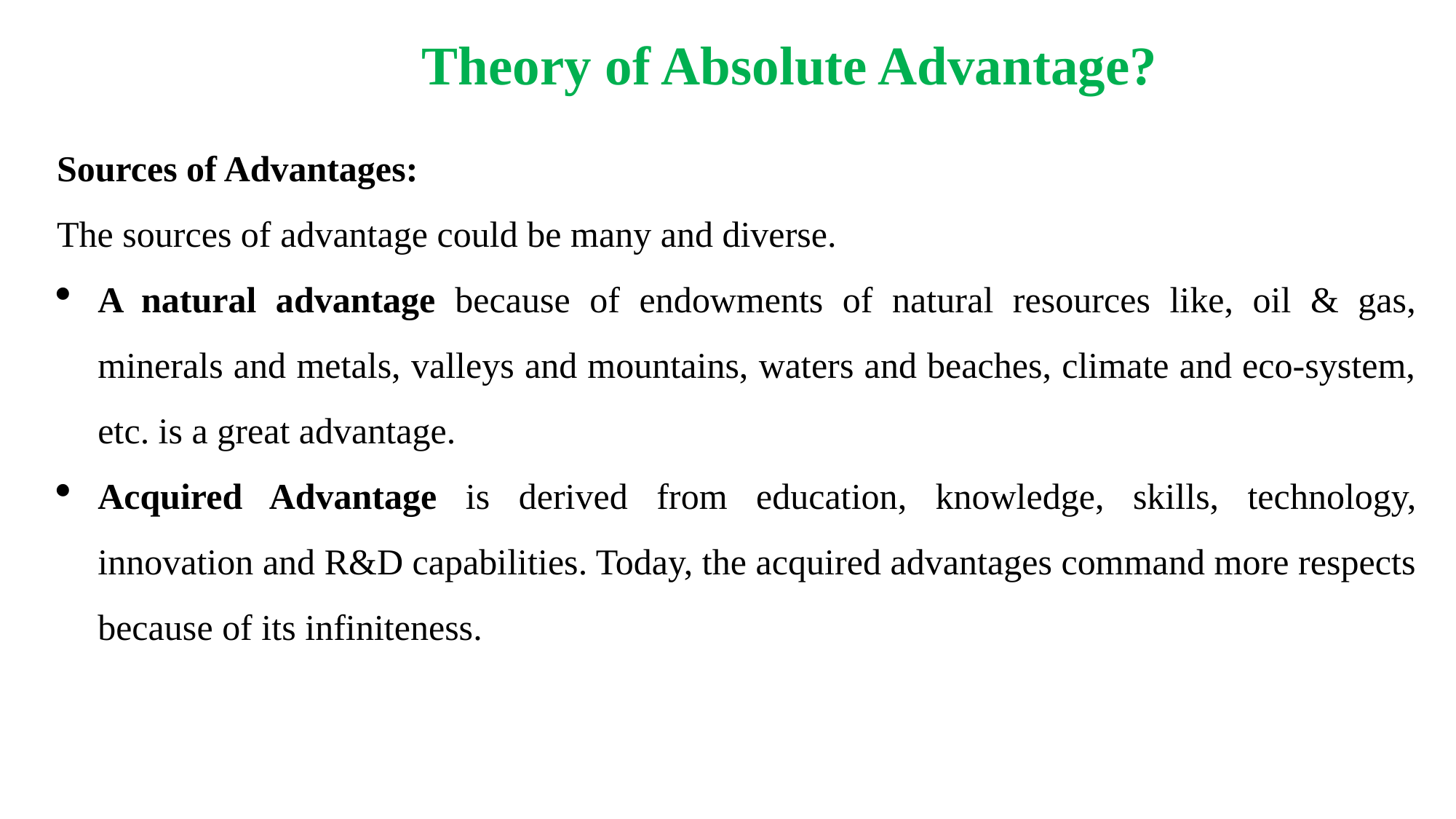

# Theory of Absolute Advantage?
Sources of Advantages:
The sources of advantage could be many and diverse.
A natural advantage because of endowments of natural resources like, oil & gas, minerals and metals, valleys and mountains, waters and beaches, climate and eco-system, etc. is a great advantage.
Acquired Advantage is derived from education, knowledge, skills, technology, innovation and R&D capabilities. Today, the acquired advantages command more respects because of its infiniteness.